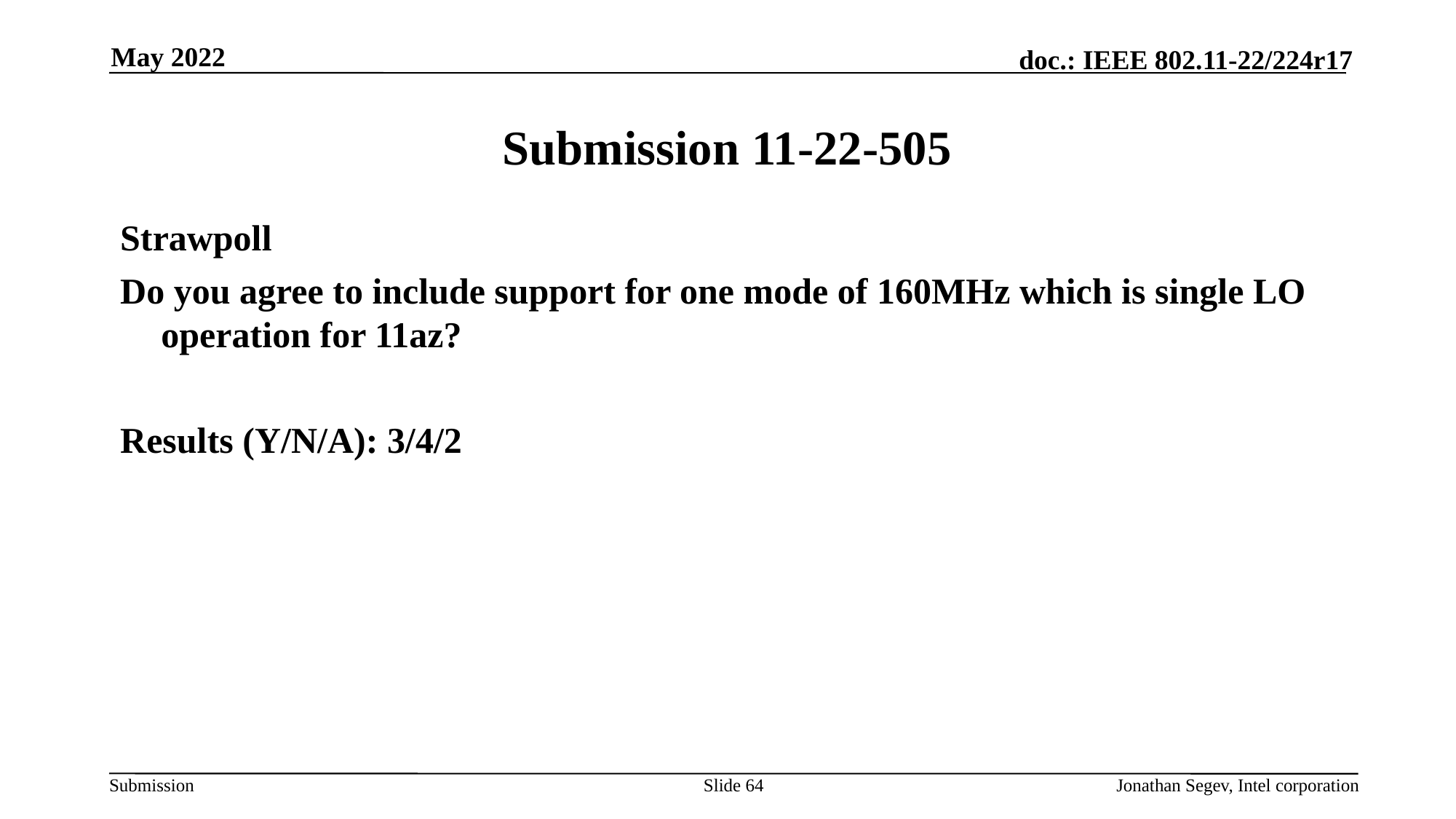

May 2022
# Submission 11-22-505
Strawpoll
Do you agree to include support for one mode of 160MHz which is single LO operation for 11az?

Results (Y/N/A): 3/4/2

Slide 64
Jonathan Segev, Intel corporation